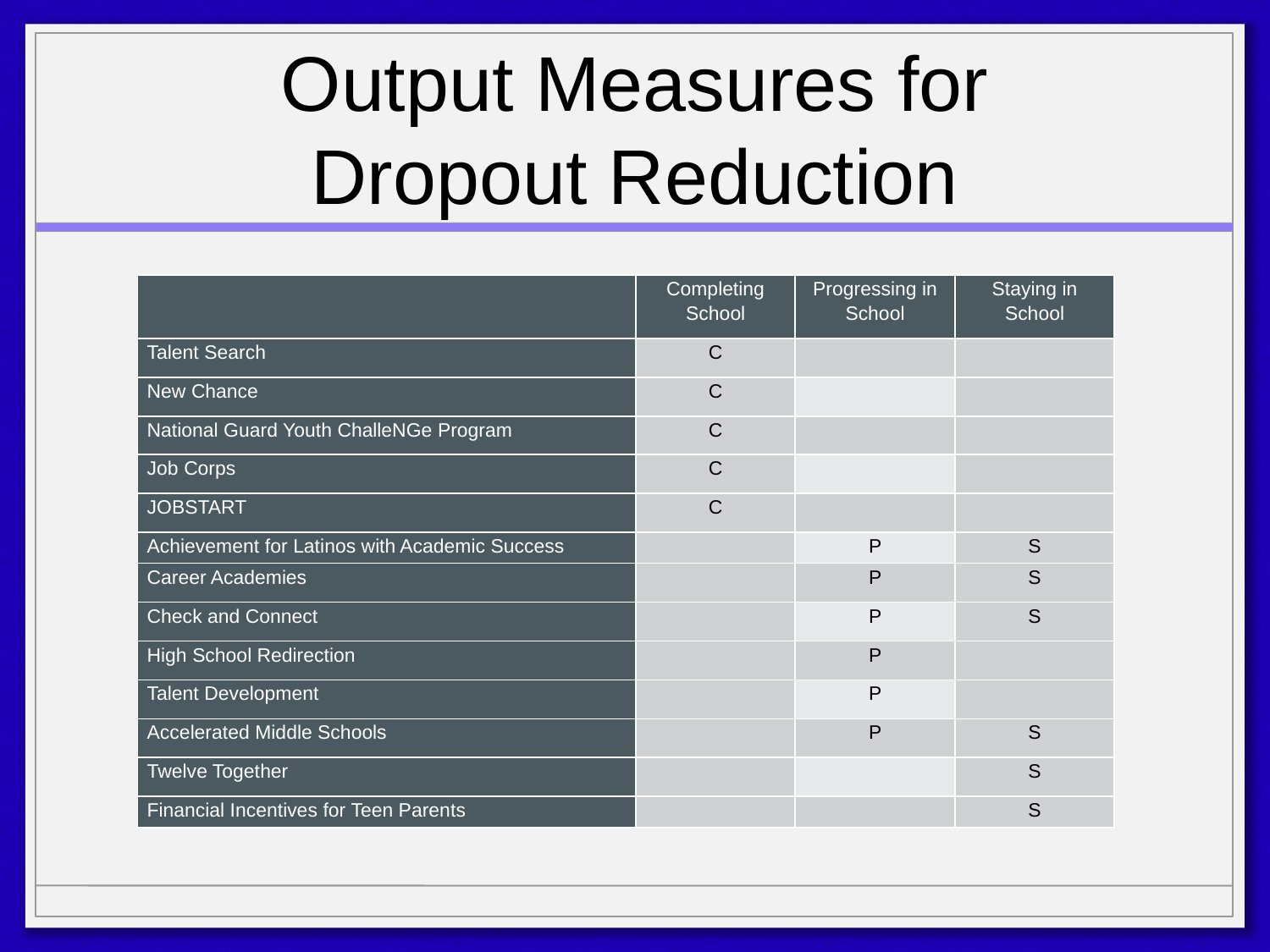

# Output Measures for Dropout Reduction
|  | Completing School | Progressing in School | Staying in School |
| --- | --- | --- | --- |
| Talent Search | C |  |  |
| New Chance | C |  |  |
| National Guard Youth ChalleNGe Program | C |  |  |
| Job Corps | C |  |  |
| JOBSTART | C |  |  |
| Achievement for Latinos with Academic Success |  | P | S |
| Career Academies |  | P | S |
| Check and Connect |  | P | S |
| High School Redirection |  | P |  |
| Talent Development |  | P |  |
| Accelerated Middle Schools |  | P | S |
| Twelve Together |  |  | S |
| Financial Incentives for Teen Parents |  |  | S |